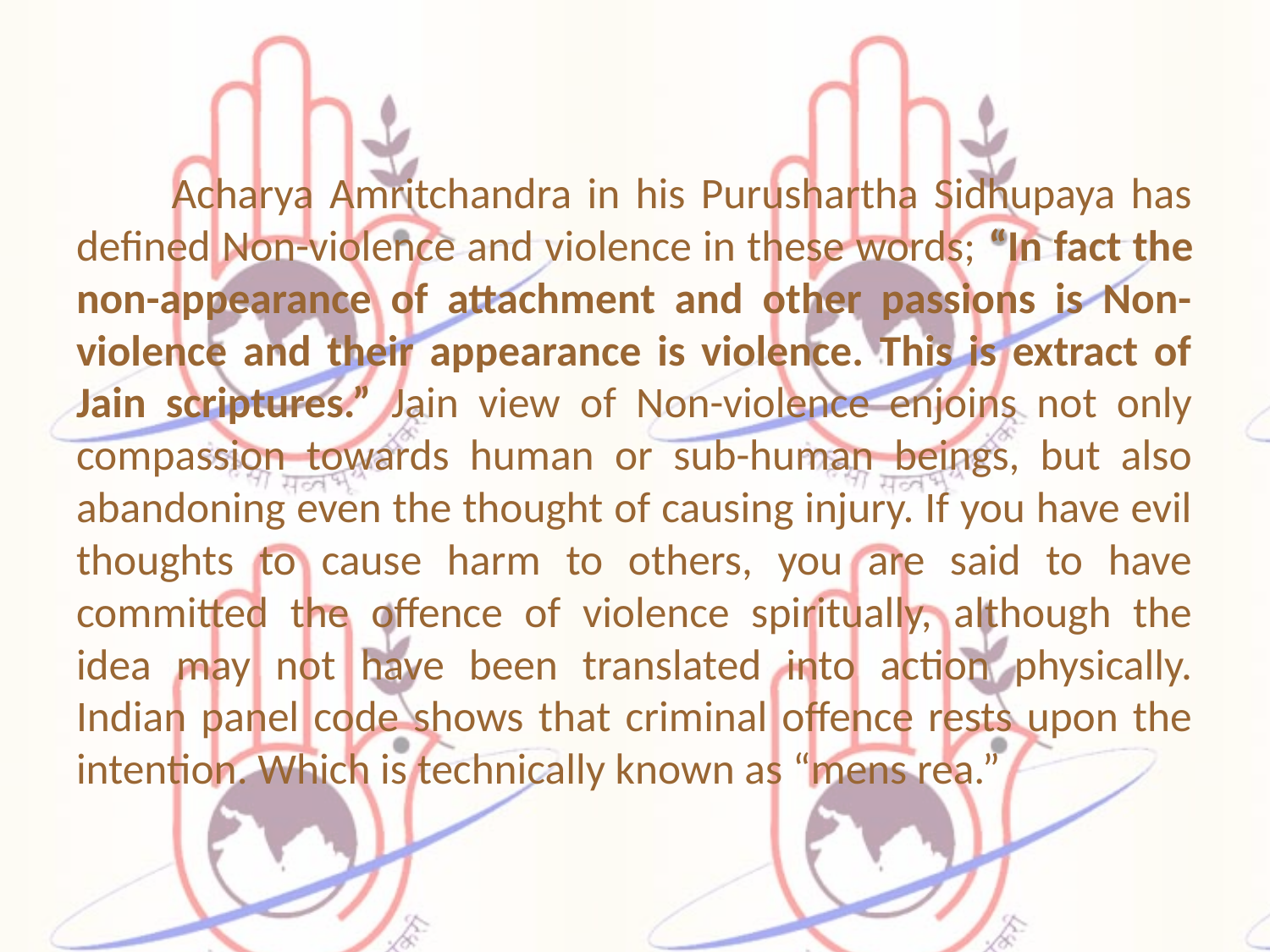

Acharya Amritchandra in his Purushartha Sidhupaya has defined Non-violence and violence in these words; “In fact the non-appearance of attachment and other passions is Non-violence and their appearance is violence. This is extract of Jain scriptures.” Jain view of Non-violence enjoins not only compassion towards human or sub-human beings, but also abandoning even the thought of causing injury. If you have evil thoughts to cause harm to others, you are said to have committed the offence of violence spiritually, although the idea may not have been translated into action physically. Indian panel code shows that criminal offence rests upon the intention. Which is technically known as “mens rea.”